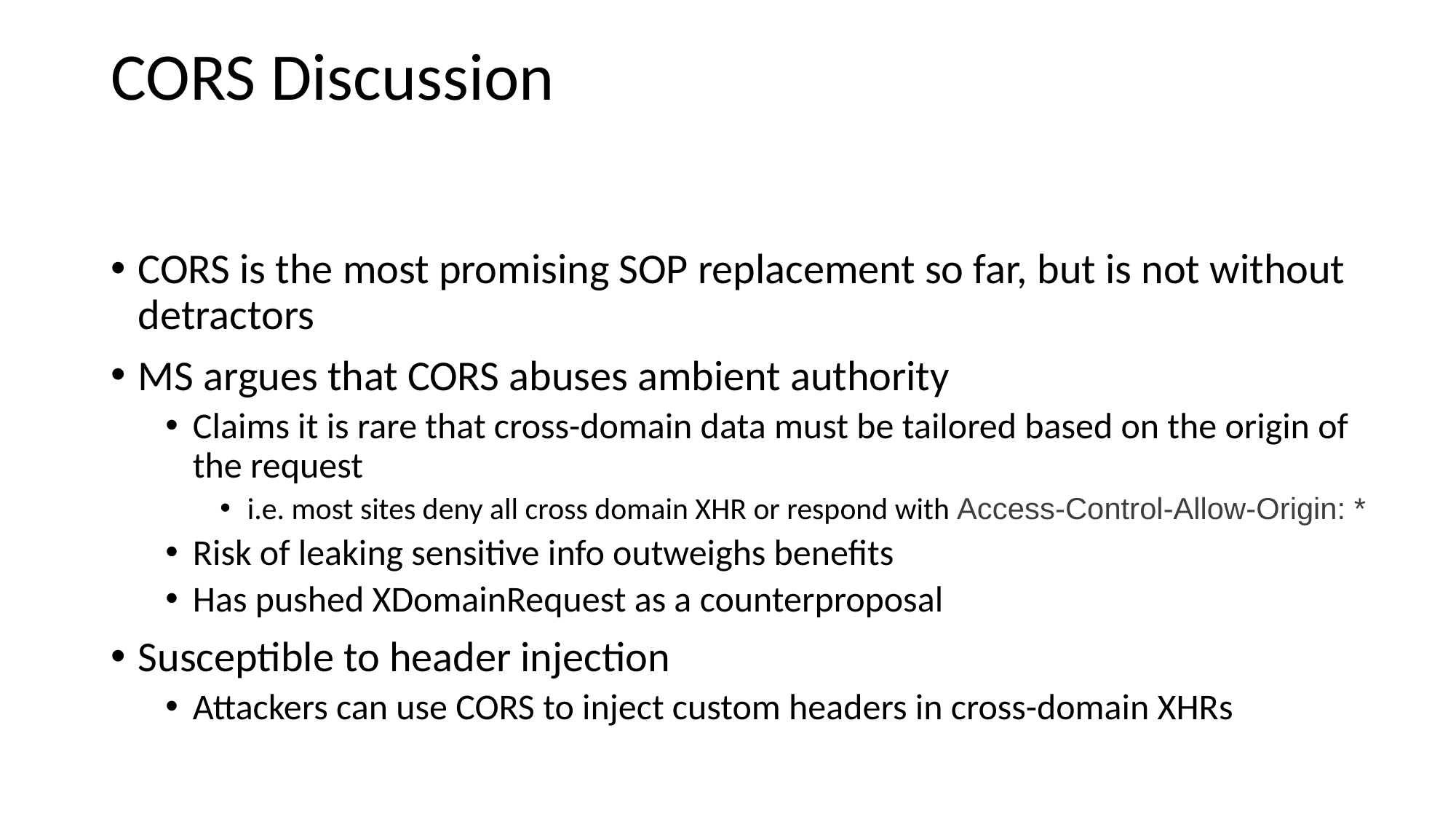

# CORS Discussion
CORS is the most promising SOP replacement so far, but is not without detractors
MS argues that CORS abuses ambient authority
Claims it is rare that cross-domain data must be tailored based on the origin of the request
i.e. most sites deny all cross domain XHR or respond with Access-Control-Allow-Origin: *
Risk of leaking sensitive info outweighs benefits
Has pushed XDomainRequest as a counterproposal
Susceptible to header injection
Attackers can use CORS to inject custom headers in cross-domain XHRs